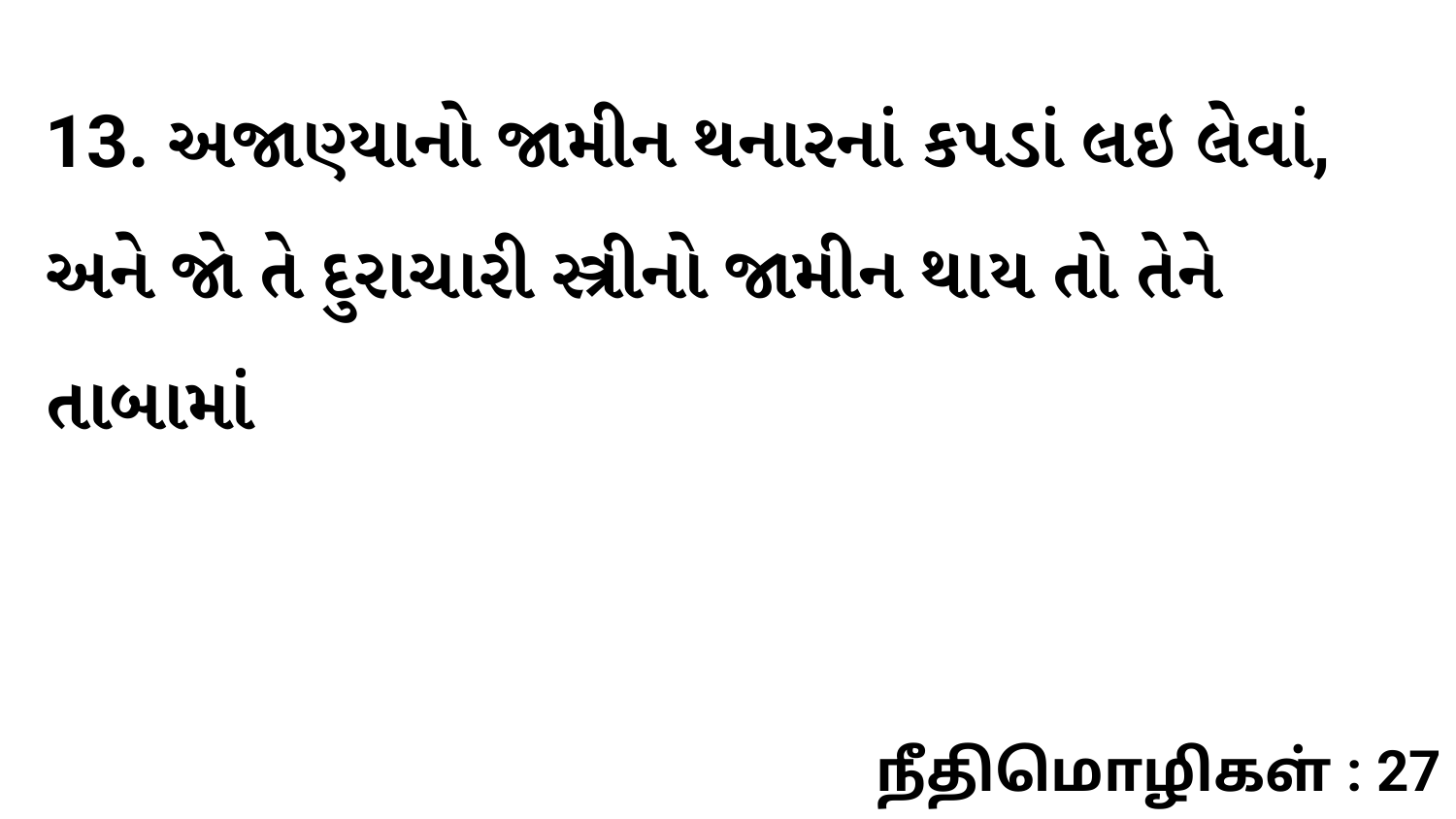

13. અજાણ્યાનો જામીન થનારનાં કપડાં લઇ લેવાં, અને જો તે દુરાચારી સ્ત્રીનો જામીન થાય તો તેને તાબામાં
நீதிமொழிகள் : 27